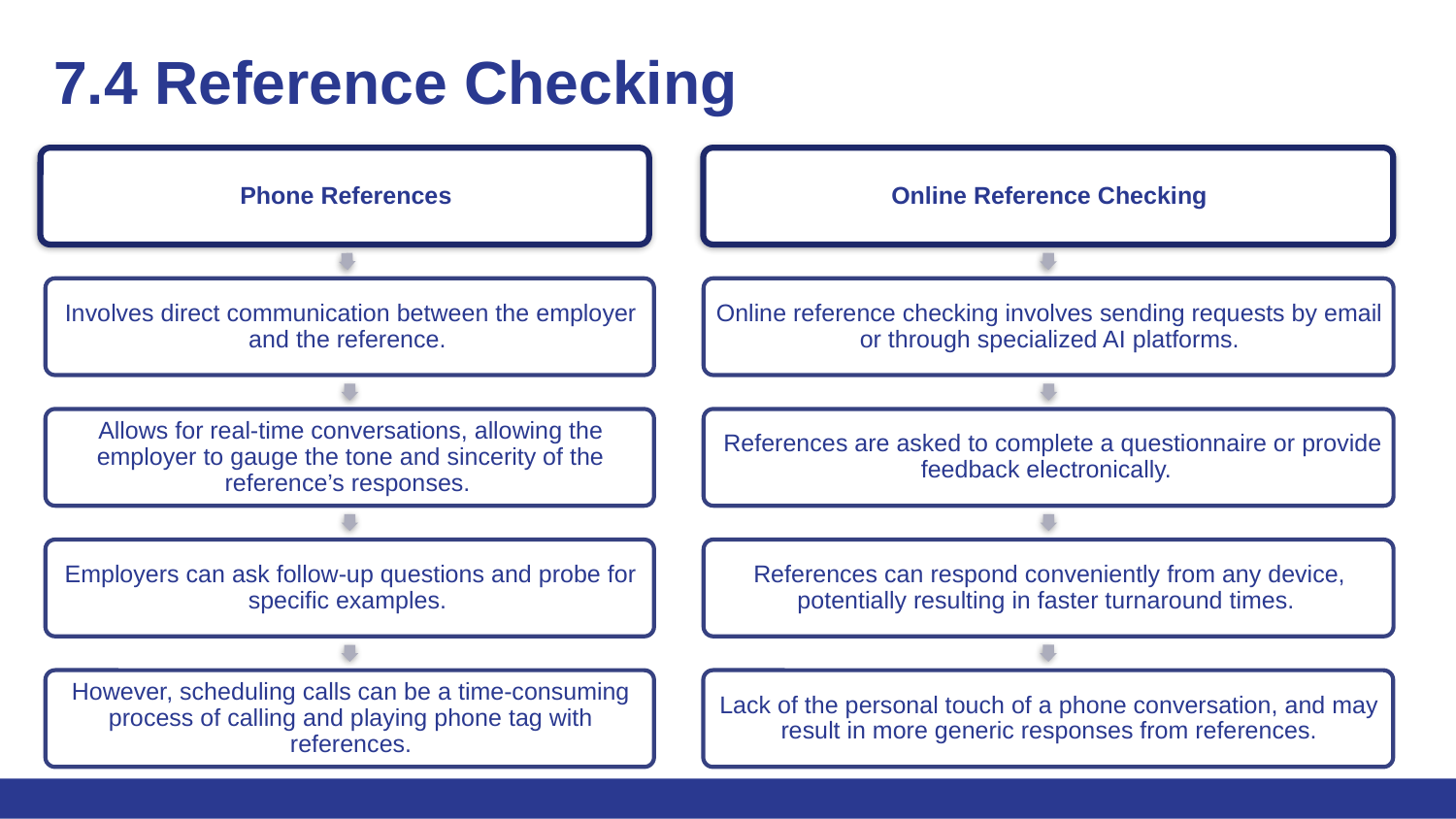

# 7.4 Reference Checking
Phone References
Involves direct communication between the employer and the reference.
Allows for real-time conversations, allowing the employer to gauge the tone and sincerity of the reference’s responses.
Employers can ask follow-up questions and probe for specific examples.
However, scheduling calls can be a time-consuming process of calling and playing phone tag with references.
Online Reference Checking
Online reference checking involves sending requests by email or through specialized AI platforms.
 References are asked to complete a questionnaire or provide feedback electronically.
References can respond conveniently from any device, potentially resulting in faster turnaround times.
Lack of the personal touch of a phone conversation, and may result in more generic responses from references.